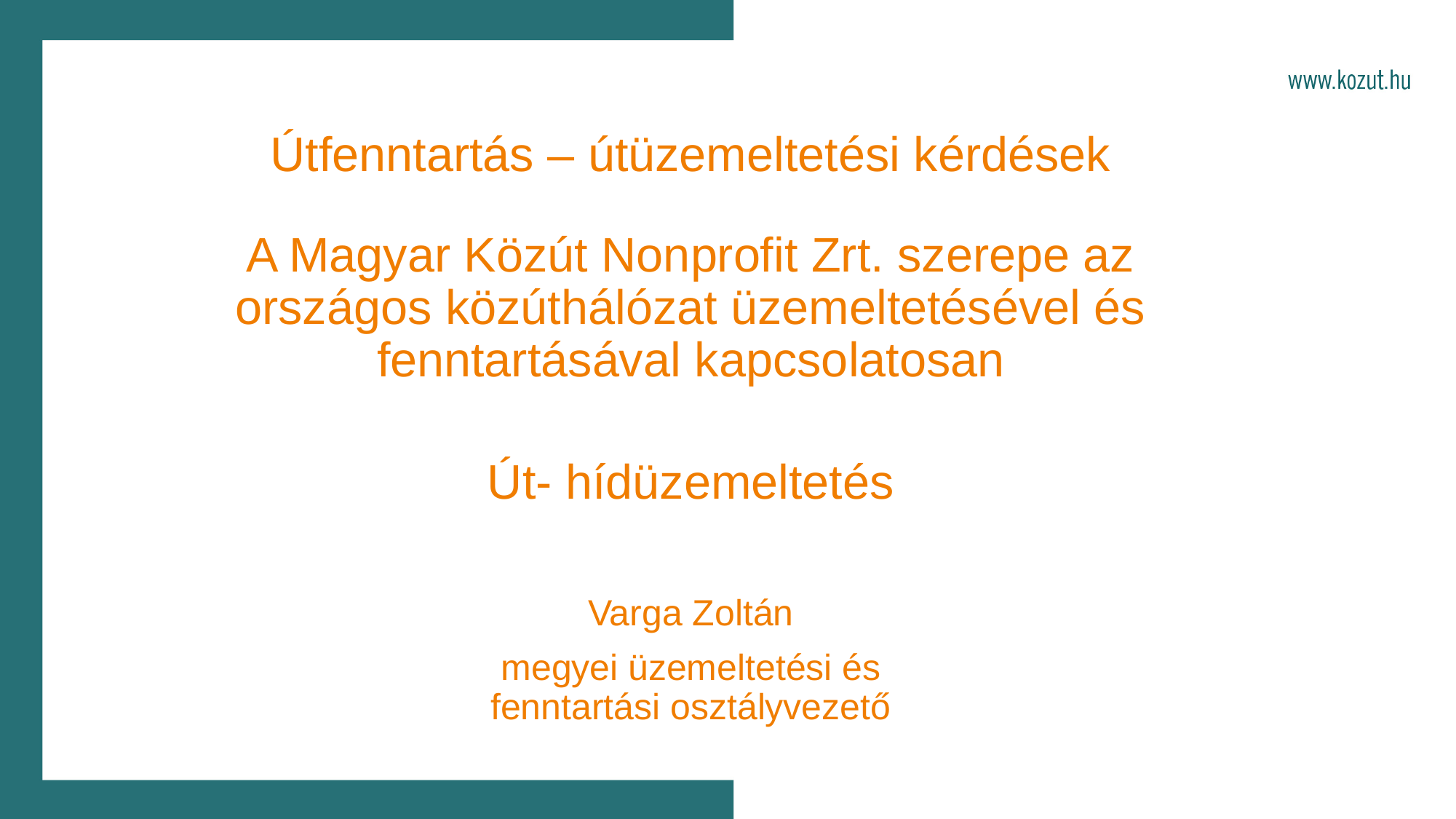

Útfenntartás – útüzemeltetési kérdések
A Magyar Közút Nonprofit Zrt. szerepe az országos közúthálózat üzemeltetésével és fenntartásával kapcsolatosan

Út- hídüzemeltetés
Varga Zoltán
megyei üzemeltetési és fenntartási osztályvezető